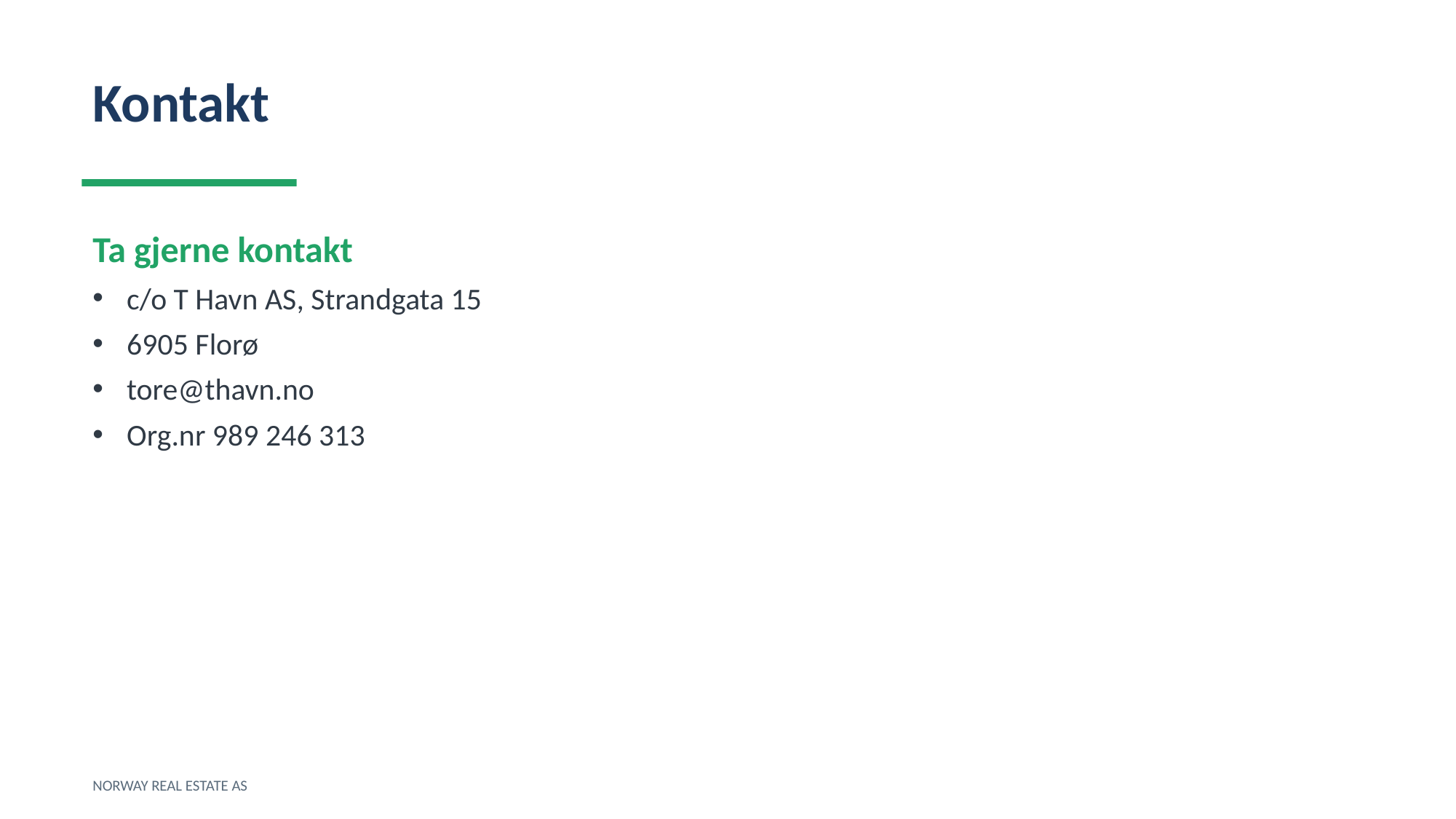

Kontakt

Ta gjerne kontakt
c/o T Havn AS, Strandgata 15
6905 Florø
tore@thavn.no
Org.nr 989 246 313
NORWAY REAL ESTATE AS